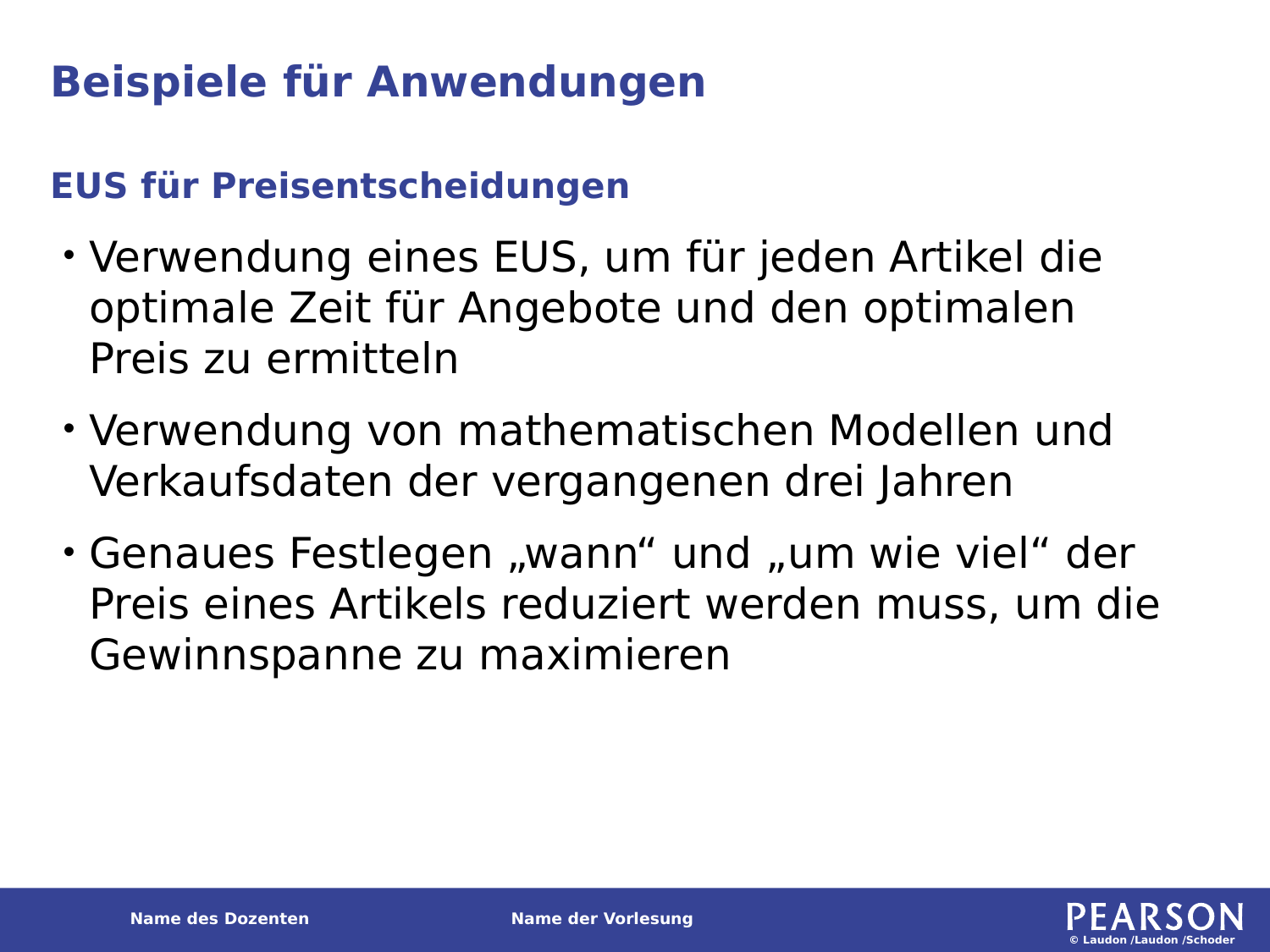

# Beispiele für Anwendungen
EUS für Preisentscheidungen
Verwendung eines EUS, um für jeden Artikel die optimale Zeit für Angebote und den optimalen Preis zu ermitteln
Verwendung von mathematischen Modellen und Verkaufsdaten der vergangenen drei Jahren
Genaues Festlegen „wann“ und „um wie viel“ der Preis eines Artikels reduziert werden muss, um die Gewinnspanne zu maximieren